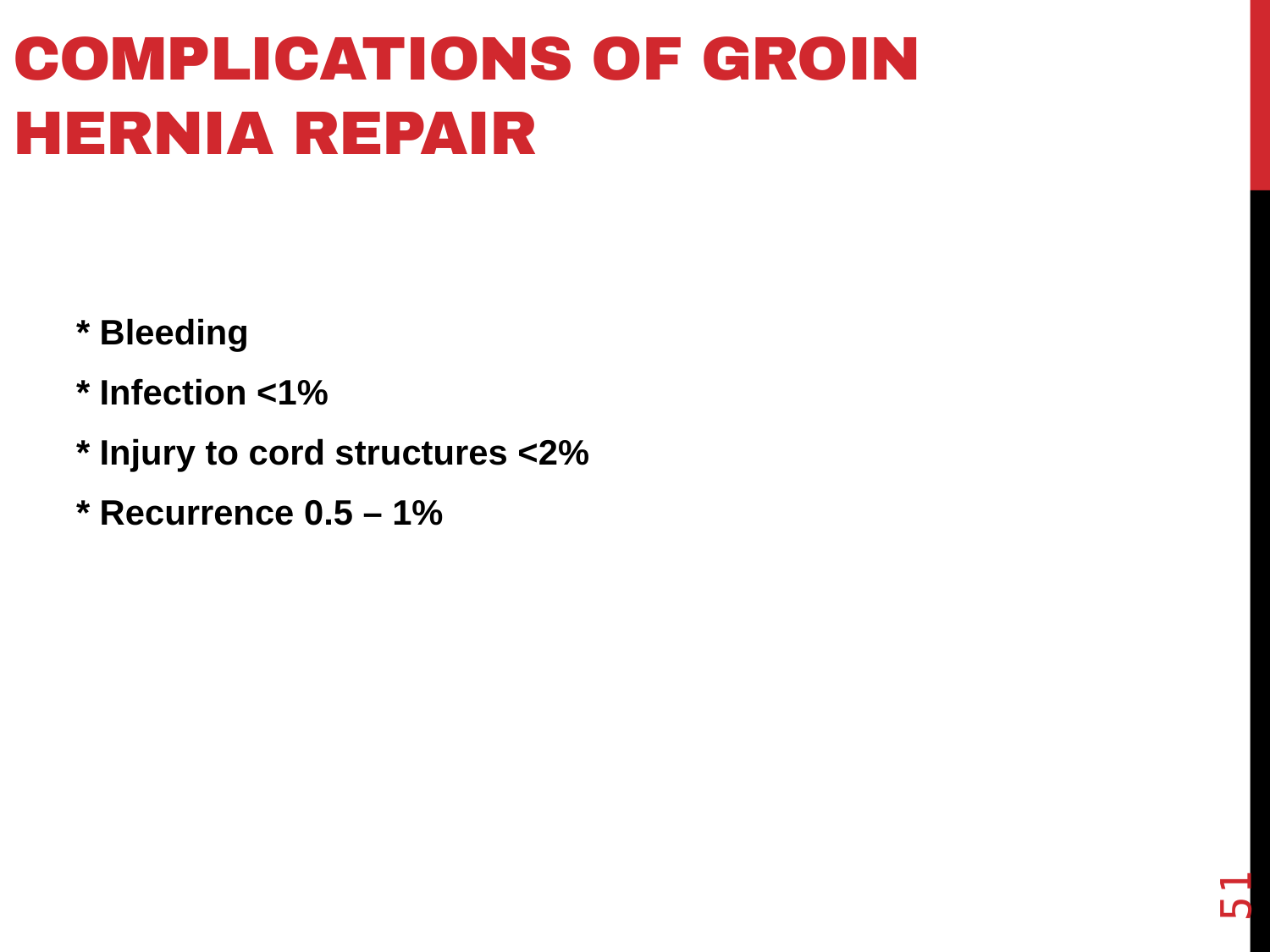

# Complications of groin hernia repair

* Bleeding
* Infection <1%
* Injury to cord structures <2%
* Recurrence 0.5 – 1%
51